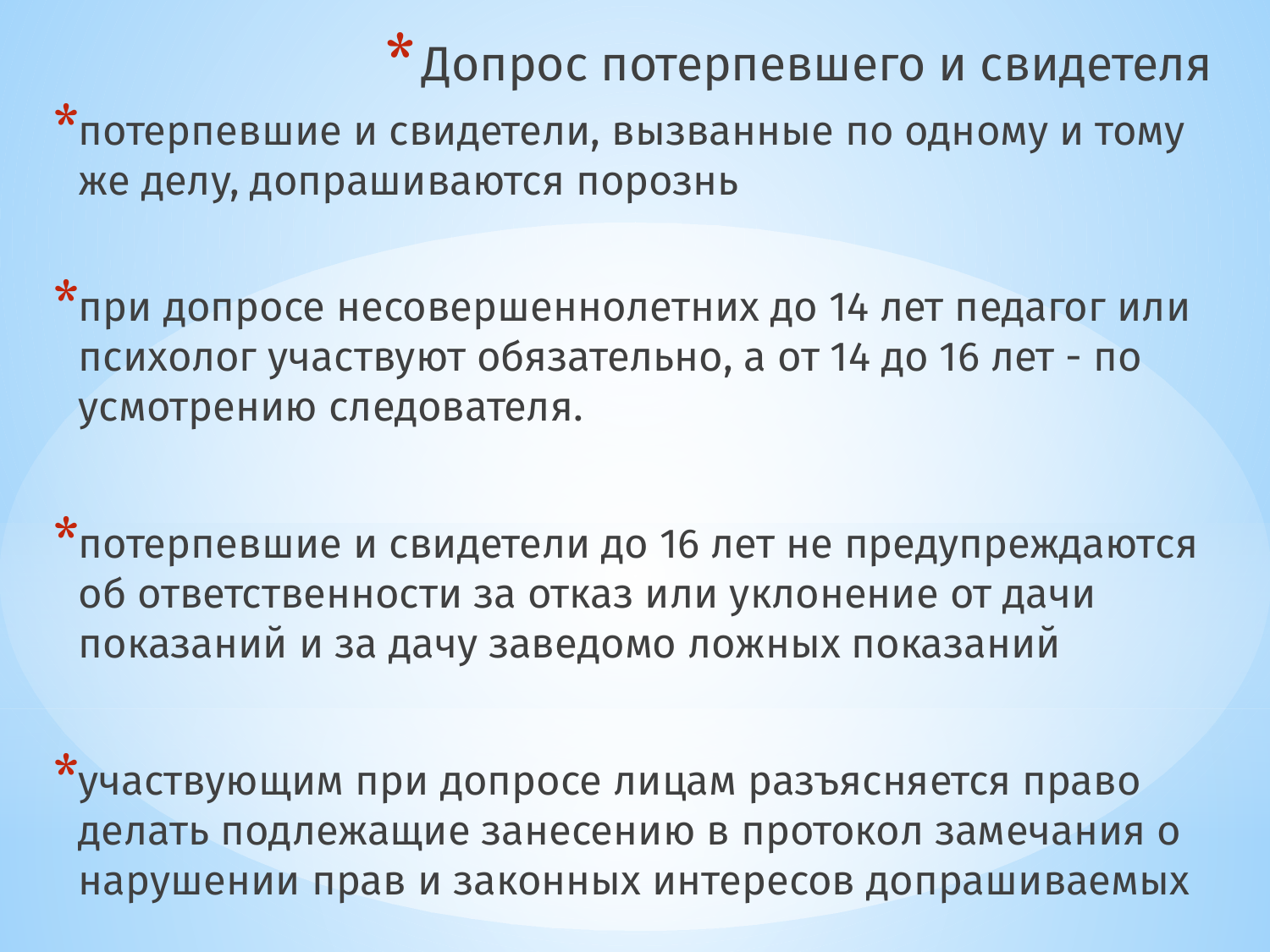

Допрос потерпевшего и свидетеля
потерпевшие и свидетели, вызванные по одному и тому же делу, допрашива­ются порознь

при допросе несовершеннолетних до 14 лет педагог или психолог участвуют обязательно, а от 14 до 16 лет - по усмотрению следователя.

потерпевшие и свидетели до 16 лет не предупреждают­ся об ответственности за отказ или уклонение от дачи показаний и за дачу заве­домо ложных показаний

участвующим при допросе лицам разъясняется право делать подлежащие занесению в протокол замечания о на­рушении прав и законных интересов допрашиваемых